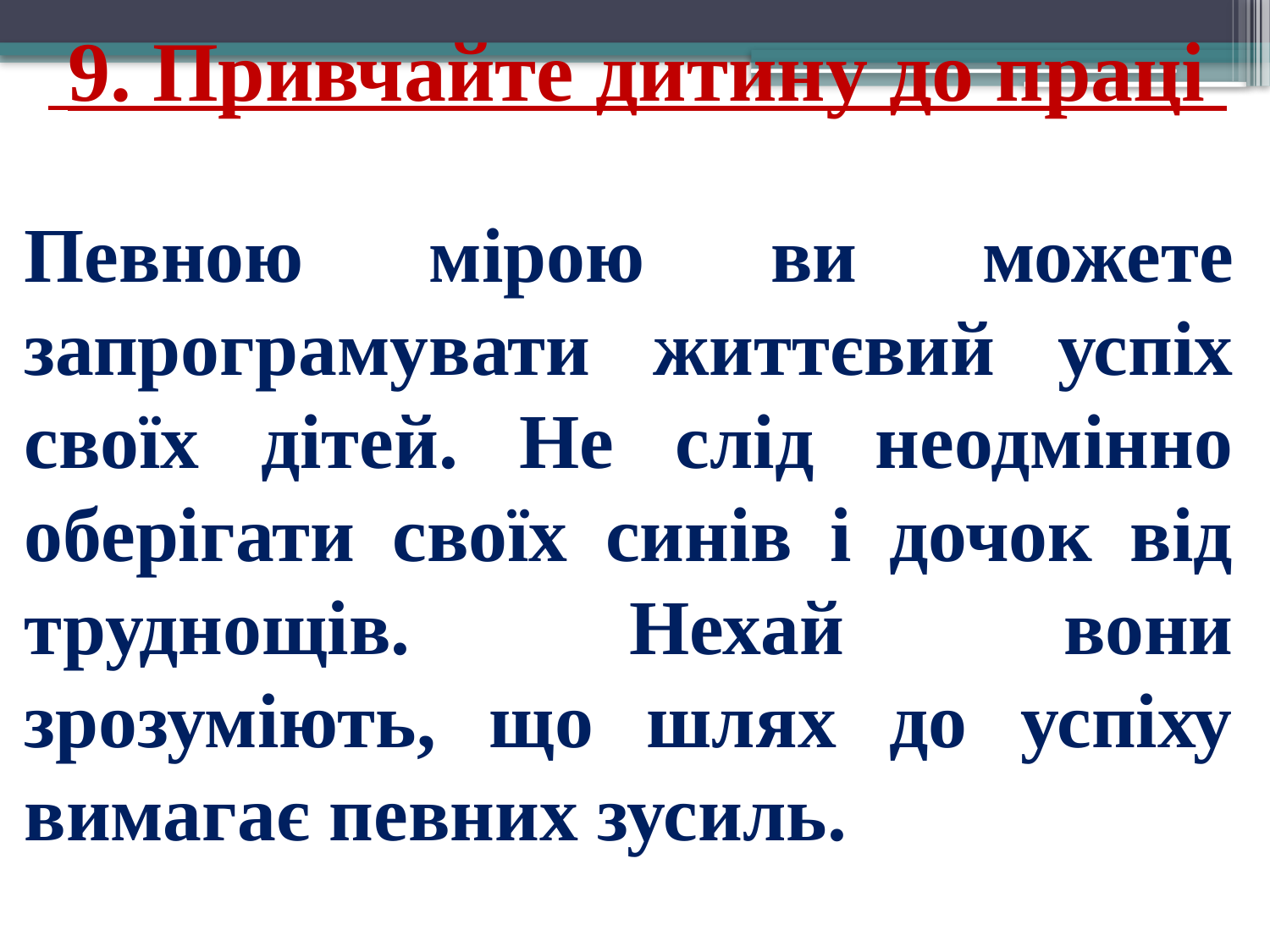

9. Привчайте дитину до праці

Певною мірою ви можете запрограмувати життєвий успіх своїх дітей. Не слід неодмінно оберігати своїх синів і дочок від труднощів. Нехай вони зрозуміють, що шлях до успіху вимагає певних зусиль.